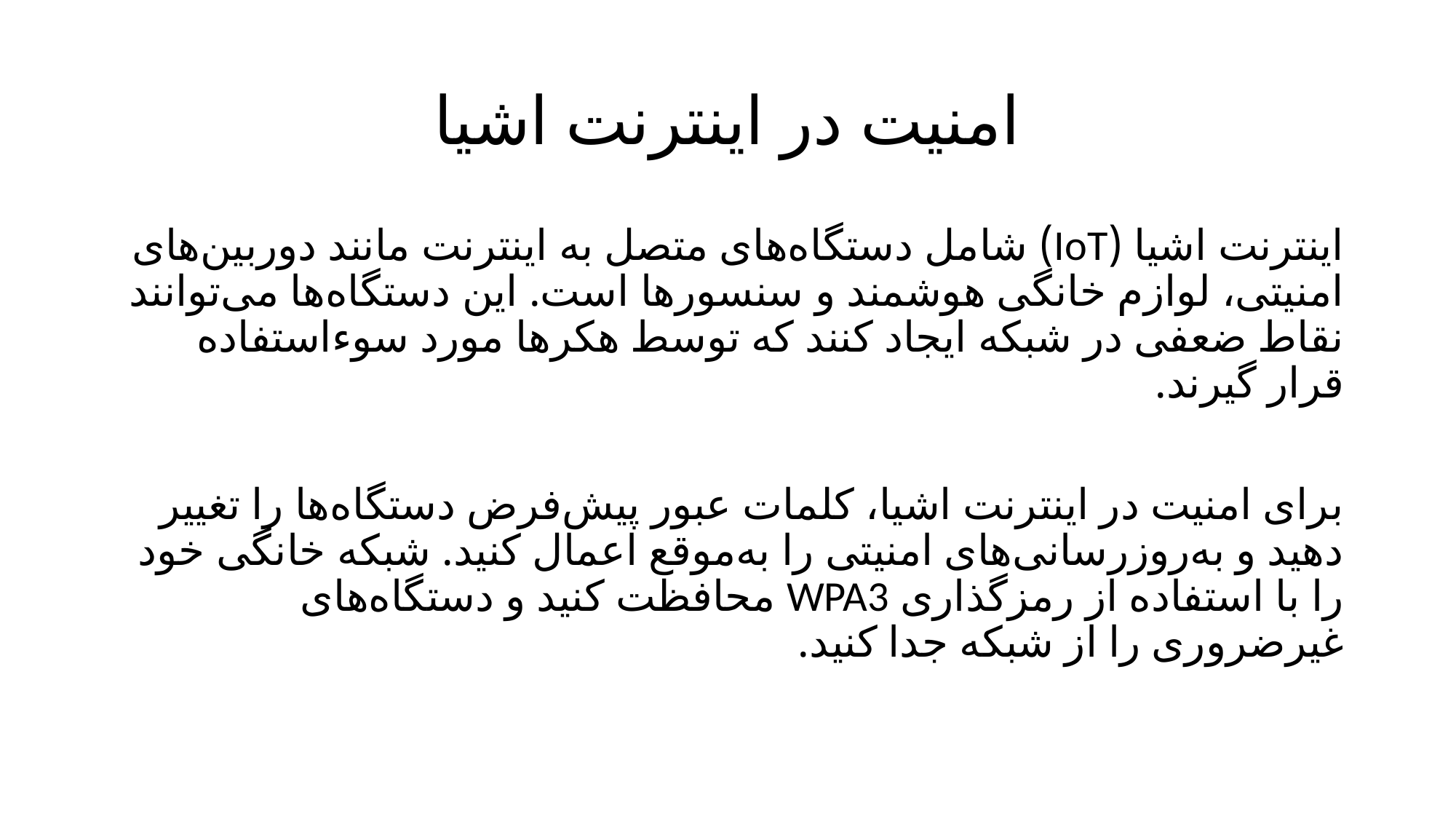

# امنیت در اینترنت اشیا
اینترنت اشیا (IoT) شامل دستگاه‌های متصل به اینترنت مانند دوربین‌های امنیتی، لوازم خانگی هوشمند و سنسورها است. این دستگاه‌ها می‌توانند نقاط ضعفی در شبکه ایجاد کنند که توسط هکرها مورد سوءاستفاده قرار گیرند.

برای امنیت در اینترنت اشیا، کلمات عبور پیش‌فرض دستگاه‌ها را تغییر دهید و به‌روزرسانی‌های امنیتی را به‌موقع اعمال کنید. شبکه خانگی خود را با استفاده از رمزگذاری WPA3 محافظت کنید و دستگاه‌های غیرضروری را از شبکه جدا کنید.